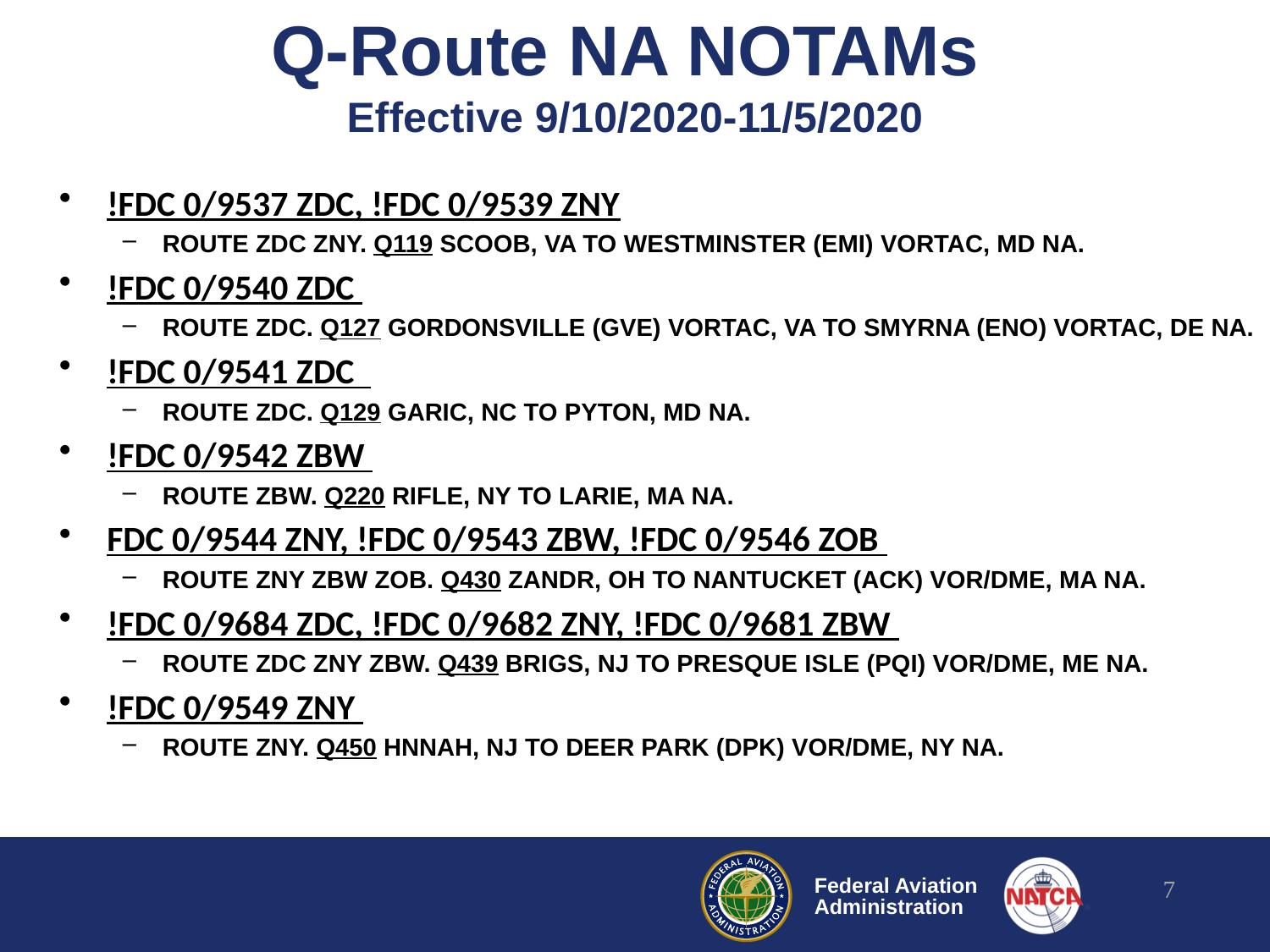

# Q-Route NA NOTAMs Effective 9/10/2020-11/5/2020
!FDC 0/9537 ZDC, !FDC 0/9539 ZNY
ROUTE ZDC ZNY. Q119 SCOOB, VA TO WESTMINSTER (EMI) VORTAC, MD NA.
!FDC 0/9540 ZDC
ROUTE ZDC. Q127 GORDONSVILLE (GVE) VORTAC, VA TO SMYRNA (ENO) VORTAC, DE NA.
!FDC 0/9541 ZDC
ROUTE ZDC. Q129 GARIC, NC TO PYTON, MD NA.
!FDC 0/9542 ZBW
ROUTE ZBW. Q220 RIFLE, NY TO LARIE, MA NA.
FDC 0/9544 ZNY, !FDC 0/9543 ZBW, !FDC 0/9546 ZOB
ROUTE ZNY ZBW ZOB. Q430 ZANDR, OH TO NANTUCKET (ACK) VOR/DME, MA NA.
!FDC 0/9684 ZDC, !FDC 0/9682 ZNY, !FDC 0/9681 ZBW
ROUTE ZDC ZNY ZBW. Q439 BRIGS, NJ TO PRESQUE ISLE (PQI) VOR/DME, ME NA.
!FDC 0/9549 ZNY
ROUTE ZNY. Q450 HNNAH, NJ TO DEER PARK (DPK) VOR/DME, NY NA.
7